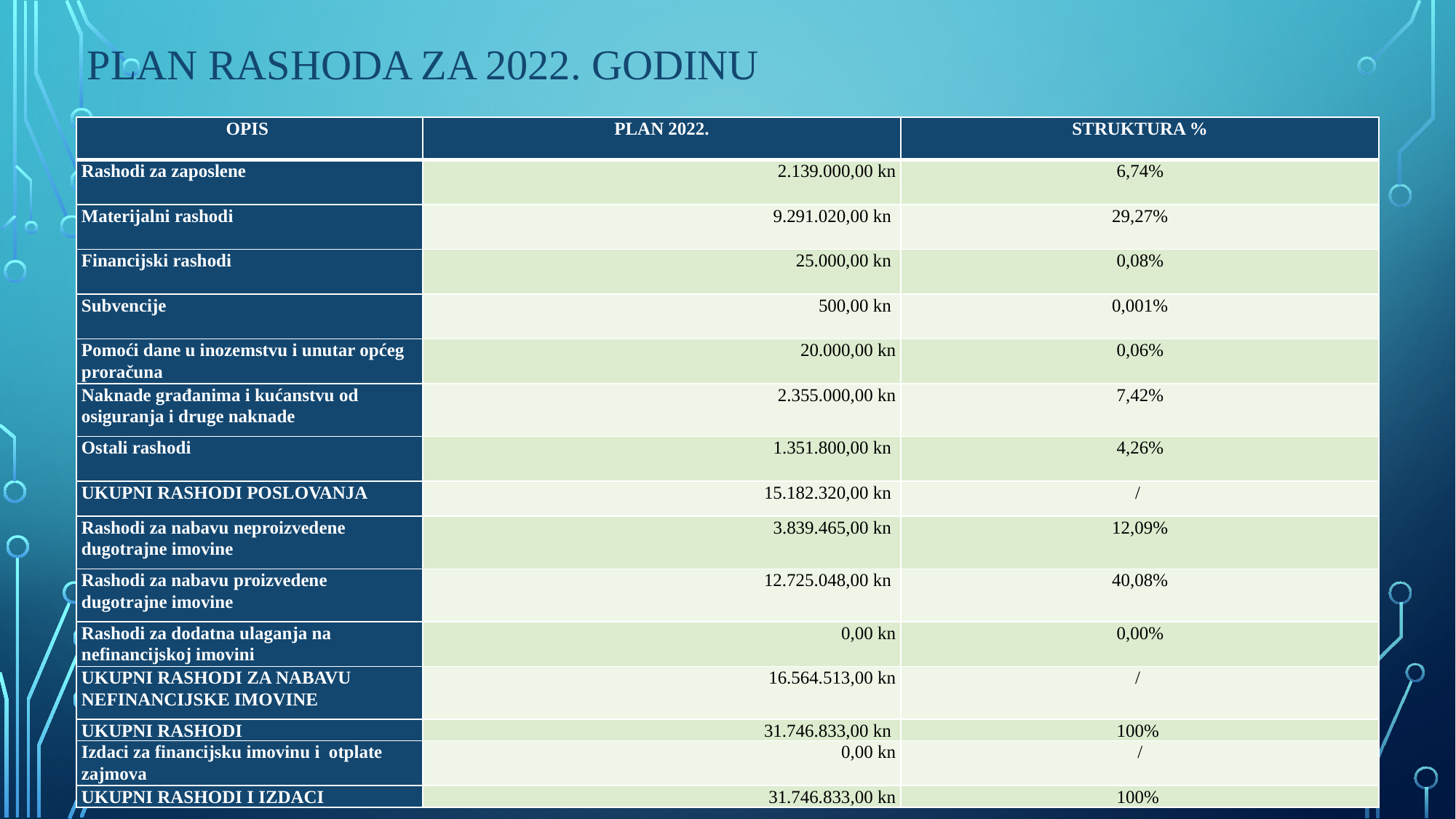

# plan rashoda za 2022. godinu
| OPIS | PLAN 2022. | STRUKTURA % |
| --- | --- | --- |
| Rashodi za zaposlene | 2.139.000,00 kn | 6,74% |
| Materijalni rashodi | 9.291.020,00 kn | 29,27% |
| Financijski rashodi | 25.000,00 kn | 0,08% |
| Subvencije | 500,00 kn | 0,001% |
| Pomoći dane u inozemstvu i unutar općeg proračuna | 20.000,00 kn | 0,06% |
| Naknade građanima i kućanstvu od osiguranja i druge naknade | 2.355.000,00 kn | 7,42% |
| Ostali rashodi | 1.351.800,00 kn | 4,26% |
| UKUPNI RASHODI POSLOVANJA | 15.182.320,00 kn | / |
| Rashodi za nabavu neproizvedene dugotrajne imovine | 3.839.465,00 kn | 12,09% |
| Rashodi za nabavu proizvedene dugotrajne imovine | 12.725.048,00 kn | 40,08% |
| Rashodi za dodatna ulaganja na nefinancijskoj imovini | 0,00 kn | 0,00% |
| UKUPNI RASHODI ZA NABAVU NEFINANCIJSKE IMOVINE | 16.564.513,00 kn | / |
| UKUPNI RASHODI | 31.746.833,00 kn | 100% |
| Izdaci za financijsku imovinu i otplate zajmova | 0,00 kn | / |
| UKUPNI RASHODI I IZDACI | 31.746.833,00 kn | 100% |